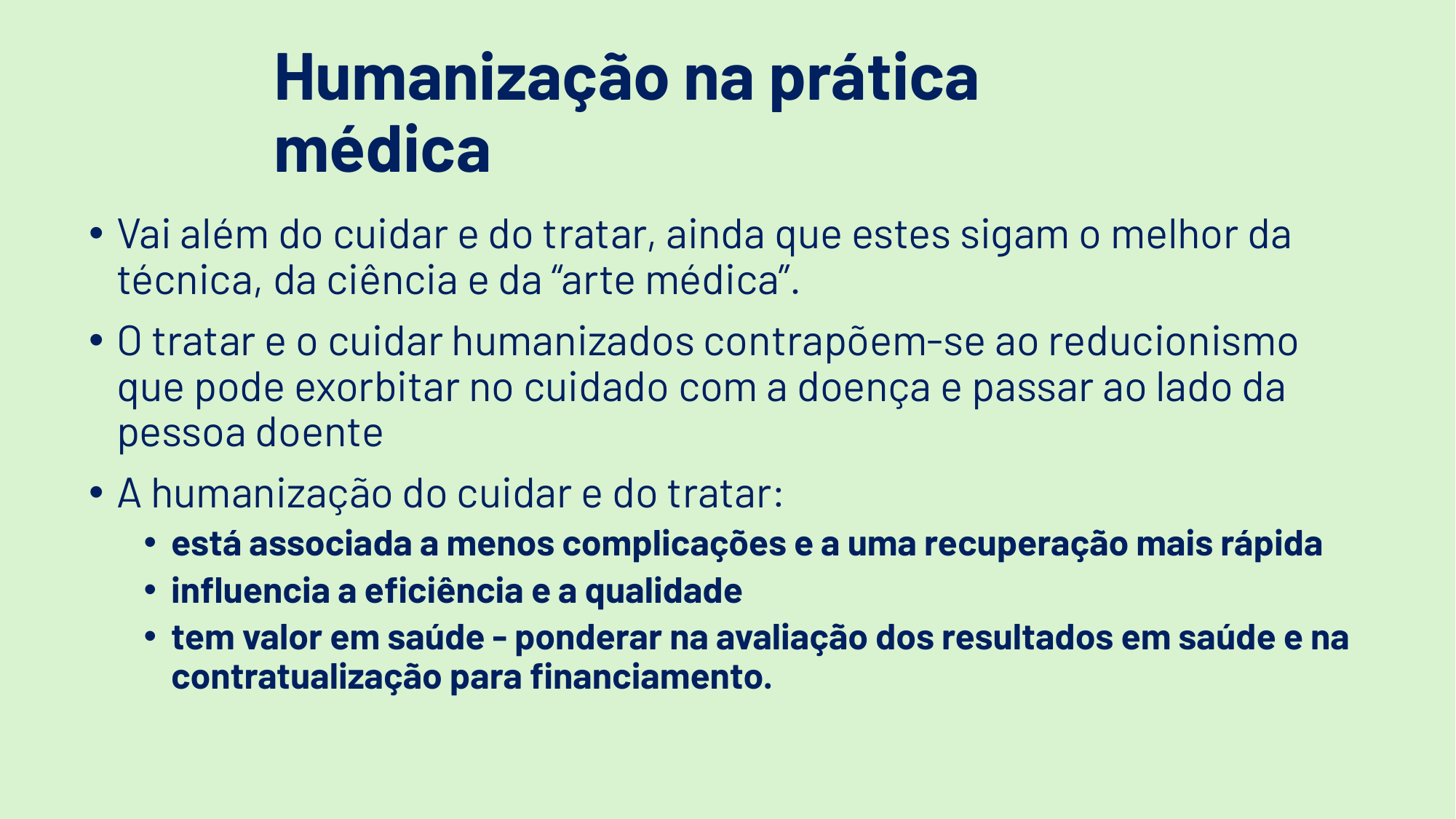

# Humanização na prática médica
Vai além do cuidar e do tratar, ainda que estes sigam o melhor da técnica, da ciência e da “arte médica”.
O tratar e o cuidar humanizados contrapõem-se ao reducionismo que pode exorbitar no cuidado com a doença e passar ao lado da pessoa doente
A humanização do cuidar e do tratar:
está associada a menos complicações e a uma recuperação mais rápida
influencia a eficiência e a qualidade
tem valor em saúde - ponderar na avaliação dos resultados em saúde e na contratualização para financiamento.